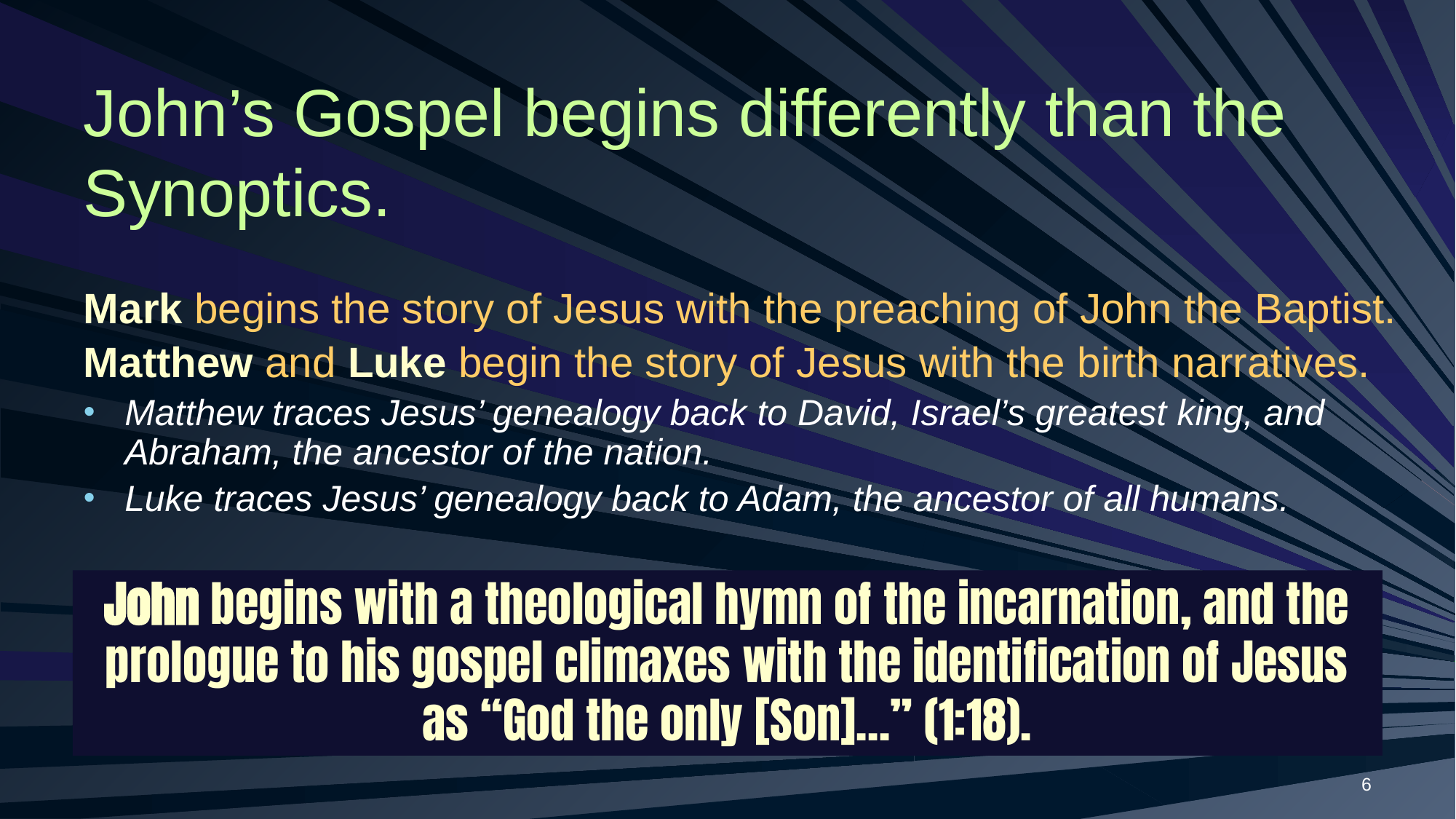

# John’s Gospel begins differently than the Synoptics.
Mark begins the story of Jesus with the preaching of John the Baptist.
Matthew and Luke begin the story of Jesus with the birth narratives.
Matthew traces Jesus’ genealogy back to David, Israel’s greatest king, and Abraham, the ancestor of the nation.
Luke traces Jesus’ genealogy back to Adam, the ancestor of all humans.
John begins with a theological hymn of the incarnation, and the prologue to his gospel climaxes with the identification of Jesus as “God the only [Son]…” (1:18).
6